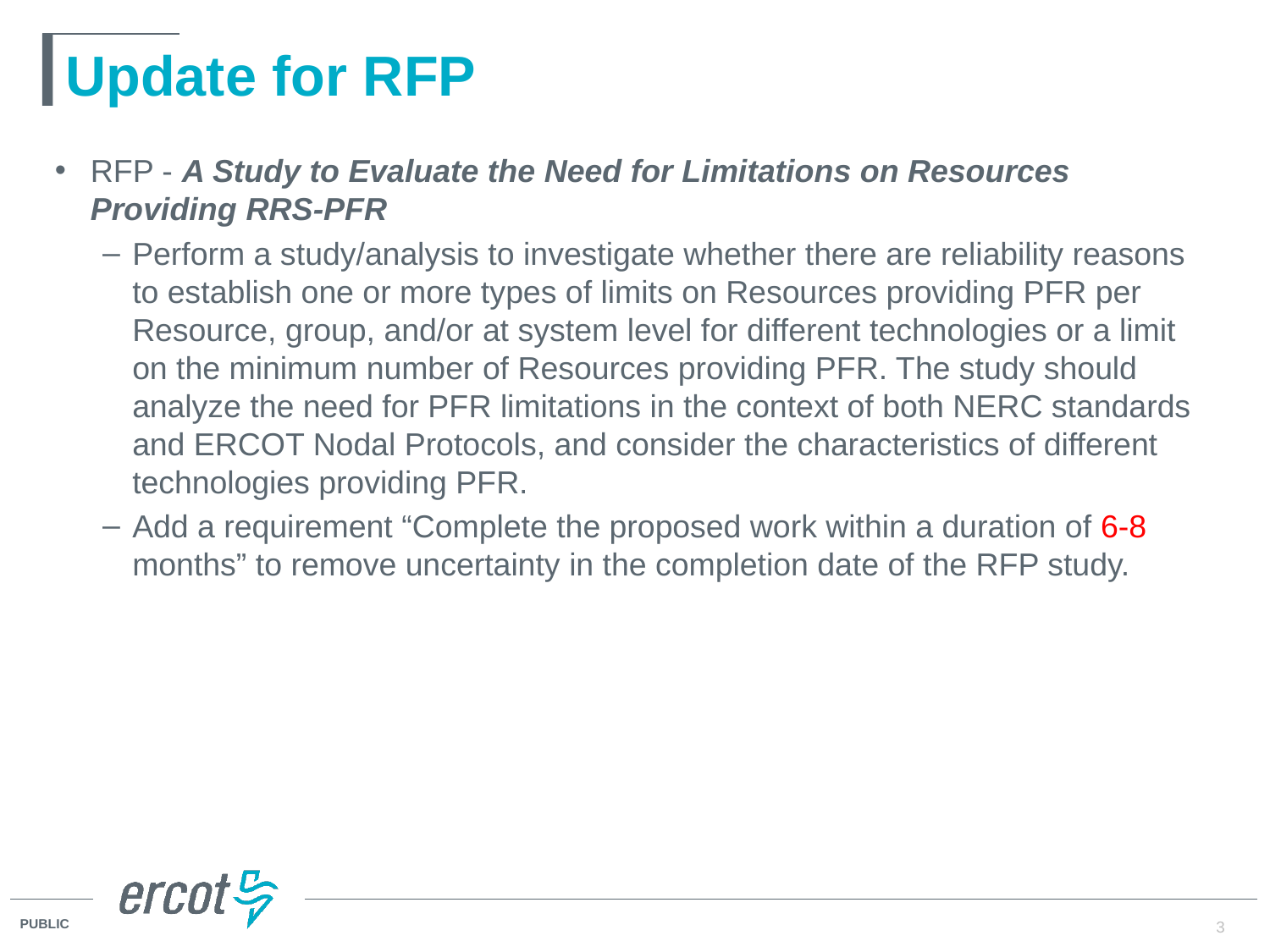

# Update for RFP
RFP - A Study to Evaluate the Need for Limitations on Resources Providing RRS-PFR
Perform a study/analysis to investigate whether there are reliability reasons to establish one or more types of limits on Resources providing PFR per Resource, group, and/or at system level for different technologies or a limit on the minimum number of Resources providing PFR. The study should analyze the need for PFR limitations in the context of both NERC standards and ERCOT Nodal Protocols, and consider the characteristics of different technologies providing PFR.
Add a requirement “Complete the proposed work within a duration of 6-8 months” to remove uncertainty in the completion date of the RFP study.

3